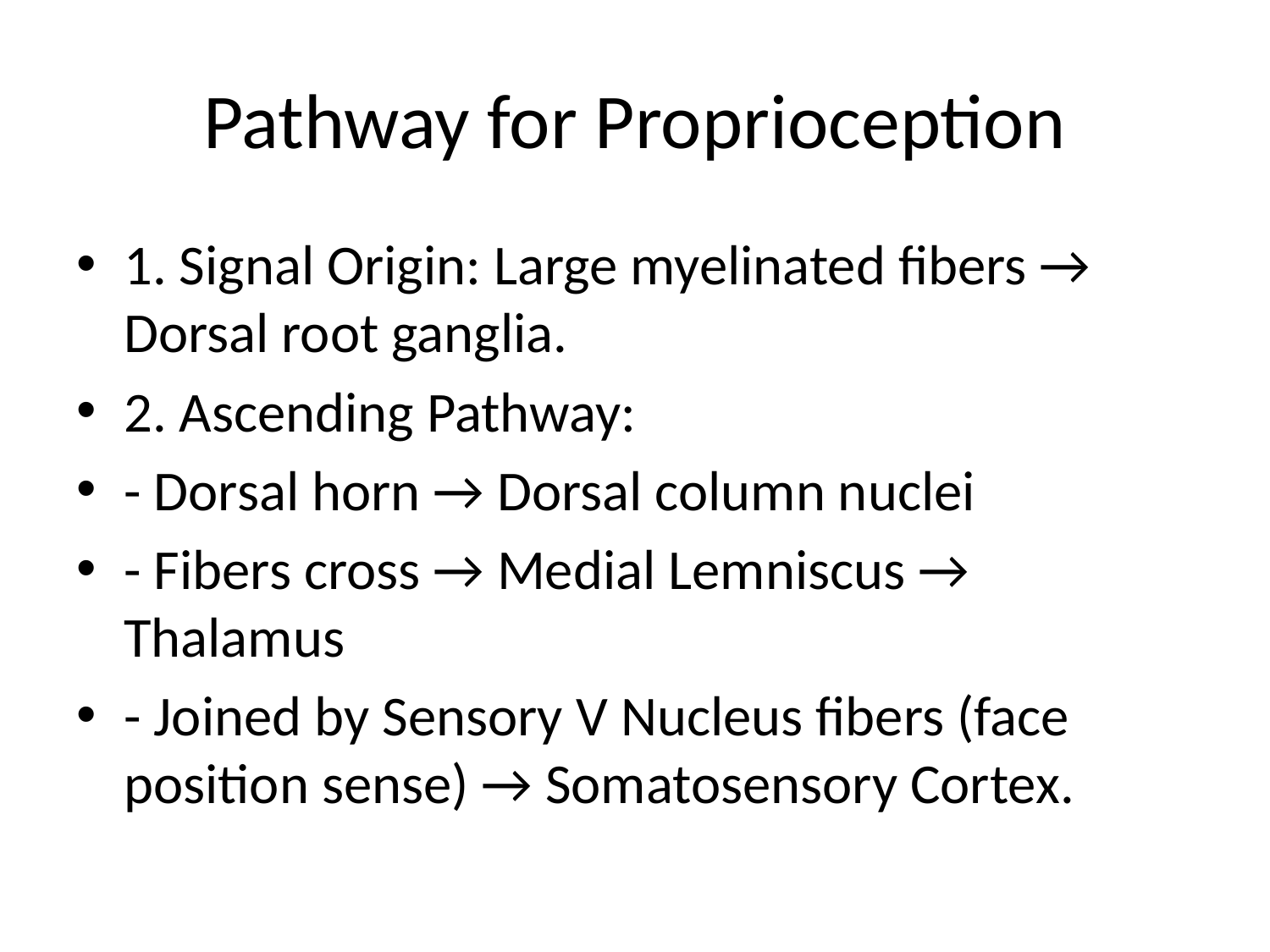

# Pathway for Proprioception
1. Signal Origin: Large myelinated fibers → Dorsal root ganglia.
2. Ascending Pathway:
- Dorsal horn → Dorsal column nuclei
- Fibers cross → Medial Lemniscus → Thalamus
- Joined by Sensory V Nucleus fibers (face position sense) → Somatosensory Cortex.